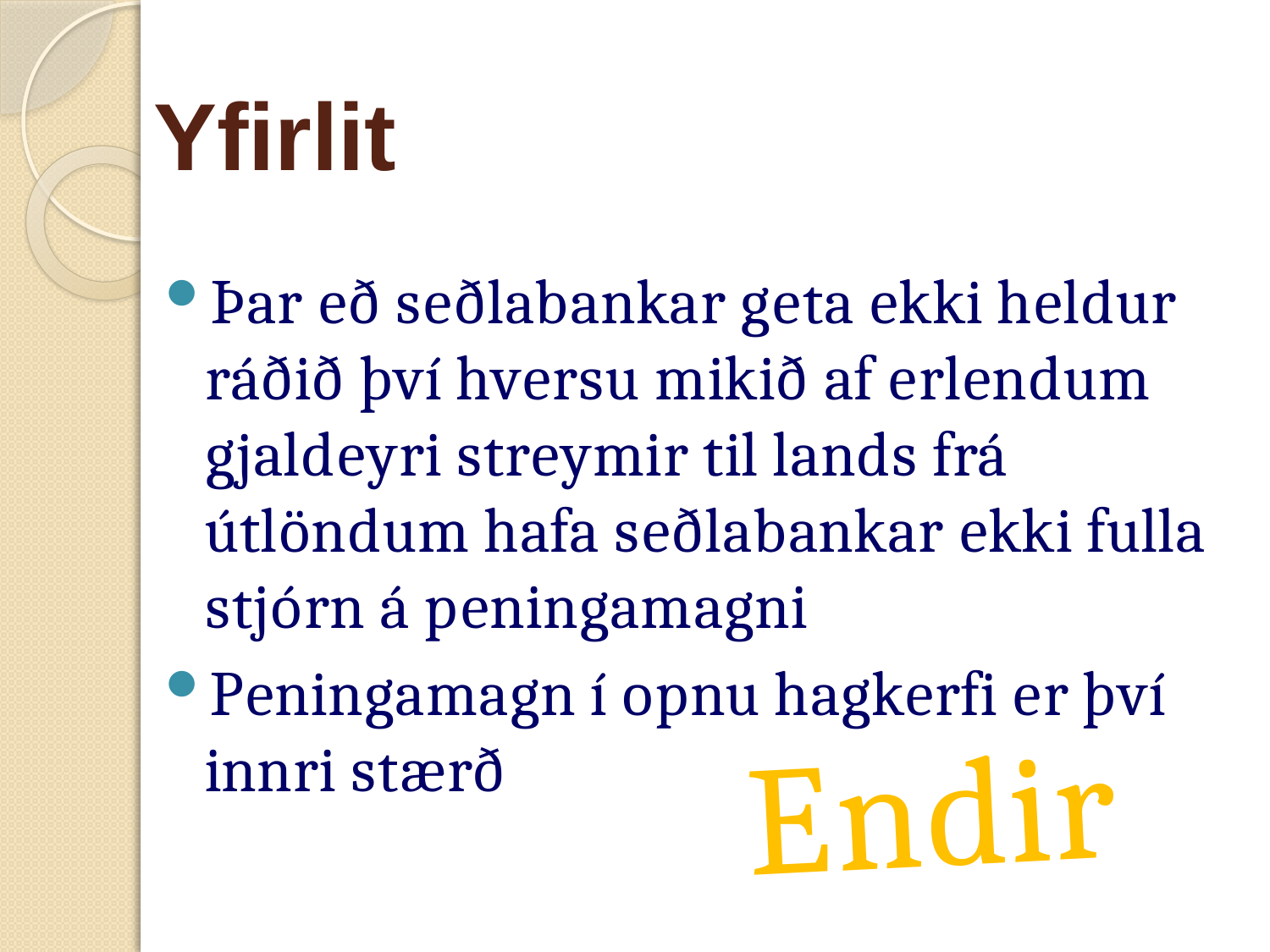

# Yfirlit
Þar eð seðlabankar geta ekki heldur ráðið því hversu mikið af erlendum gjaldeyri streymir til lands frá útlöndum hafa seðlabankar ekki fulla stjórn á peningamagni
Peningamagn í opnu hagkerfi er því innri stærð
Endir